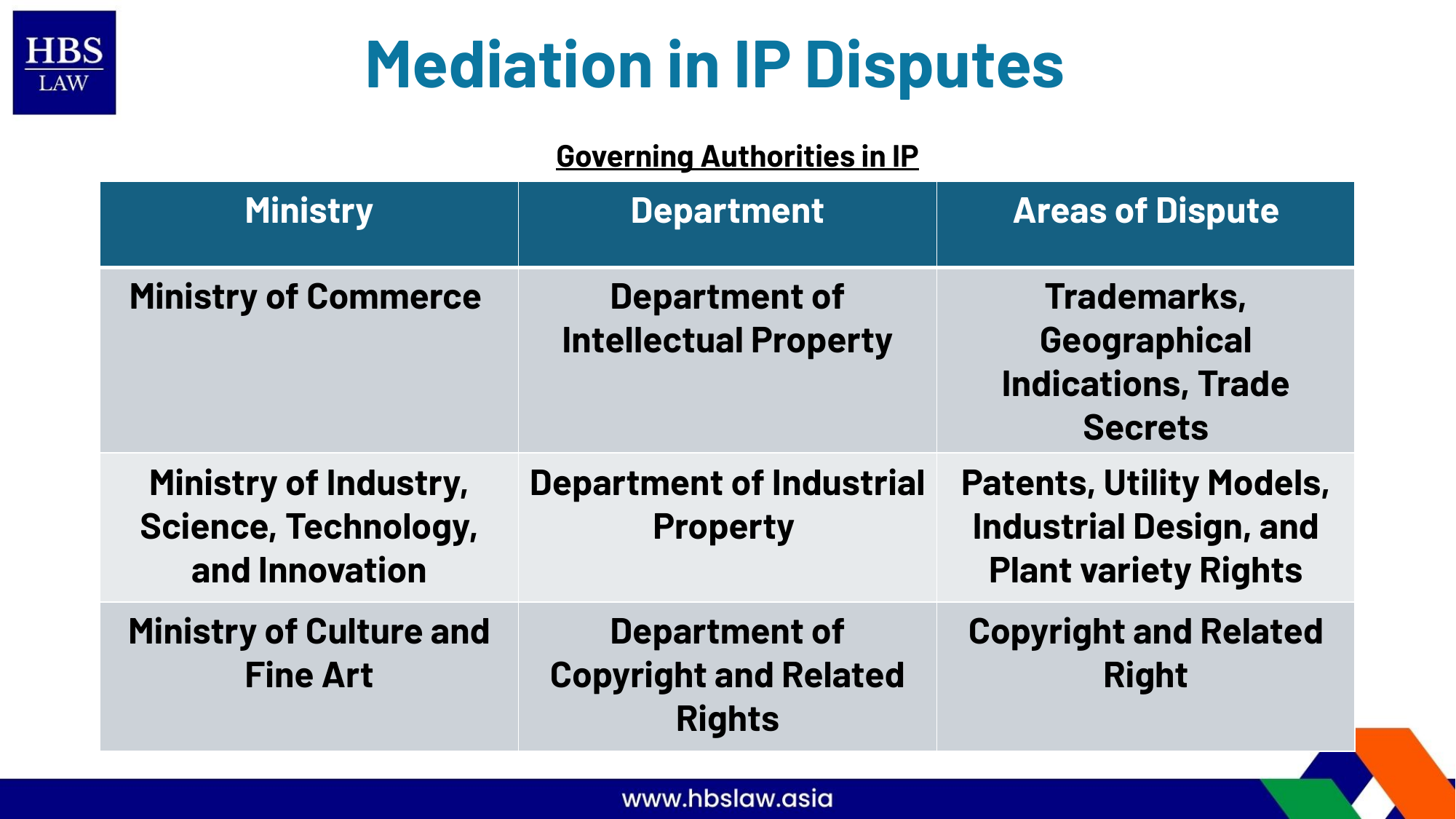

# Mediation in IP Disputes
Governing Authorities in IP
| Ministry | Department | Areas of Dispute |
| --- | --- | --- |
| Ministry of Commerce | Department of Intellectual Property | Trademarks, Geographical Indications, Trade Secrets |
| Ministry of Industry, Science, Technology, and Innovation | Department of Industrial Property | Patents, Utility Models, Industrial Design, and Plant variety Rights |
| Ministry of Culture and Fine Art | Department of Copyright and Related Rights | Copyright and Related Right |